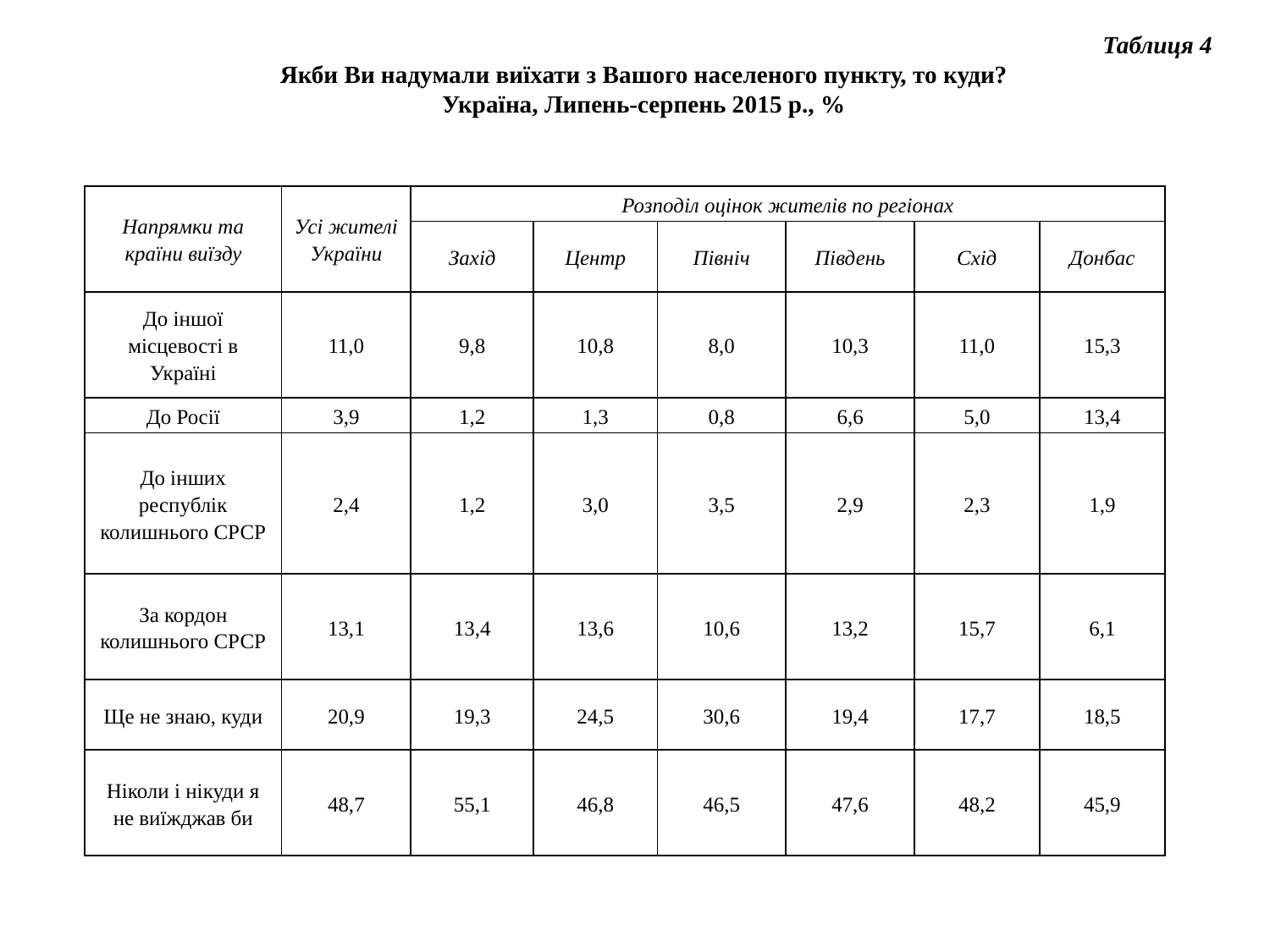

Таблиця 4
Якби Ви надумали виїхати з Вашого населеного пункту, то куди?
Україна, Липень-серпень 2015 р., %

| Напрямки та країни виїзду | Усі жителі України | Розподіл оцінок жителів по регіонах |  |  |  |  |  |
| --- | --- | --- | --- | --- | --- | --- | --- |
|  |  | Захід | Центр | Північ | Південь | Схід | Донбас |
| До іншої місцевості в Україні | 11,0 | 9,8 | 10,8 | 8,0 | 10,3 | 11,0 | 15,3 |
| До Росії | 3,9 | 1,2 | 1,3 | 0,8 | 6,6 | 5,0 | 13,4 |
| До інших республік колишнього СРСР | 2,4 | 1,2 | 3,0 | 3,5 | 2,9 | 2,3 | 1,9 |
| За кордон колишнього СРСР | 13,1 | 13,4 | 13,6 | 10,6 | 13,2 | 15,7 | 6,1 |
| Ще не знаю, куди | 20,9 | 19,3 | 24,5 | 30,6 | 19,4 | 17,7 | 18,5 |
| Ніколи і нікуди я не виїжджав би | 48,7 | 55,1 | 46,8 | 46,5 | 47,6 | 48,2 | 45,9 |